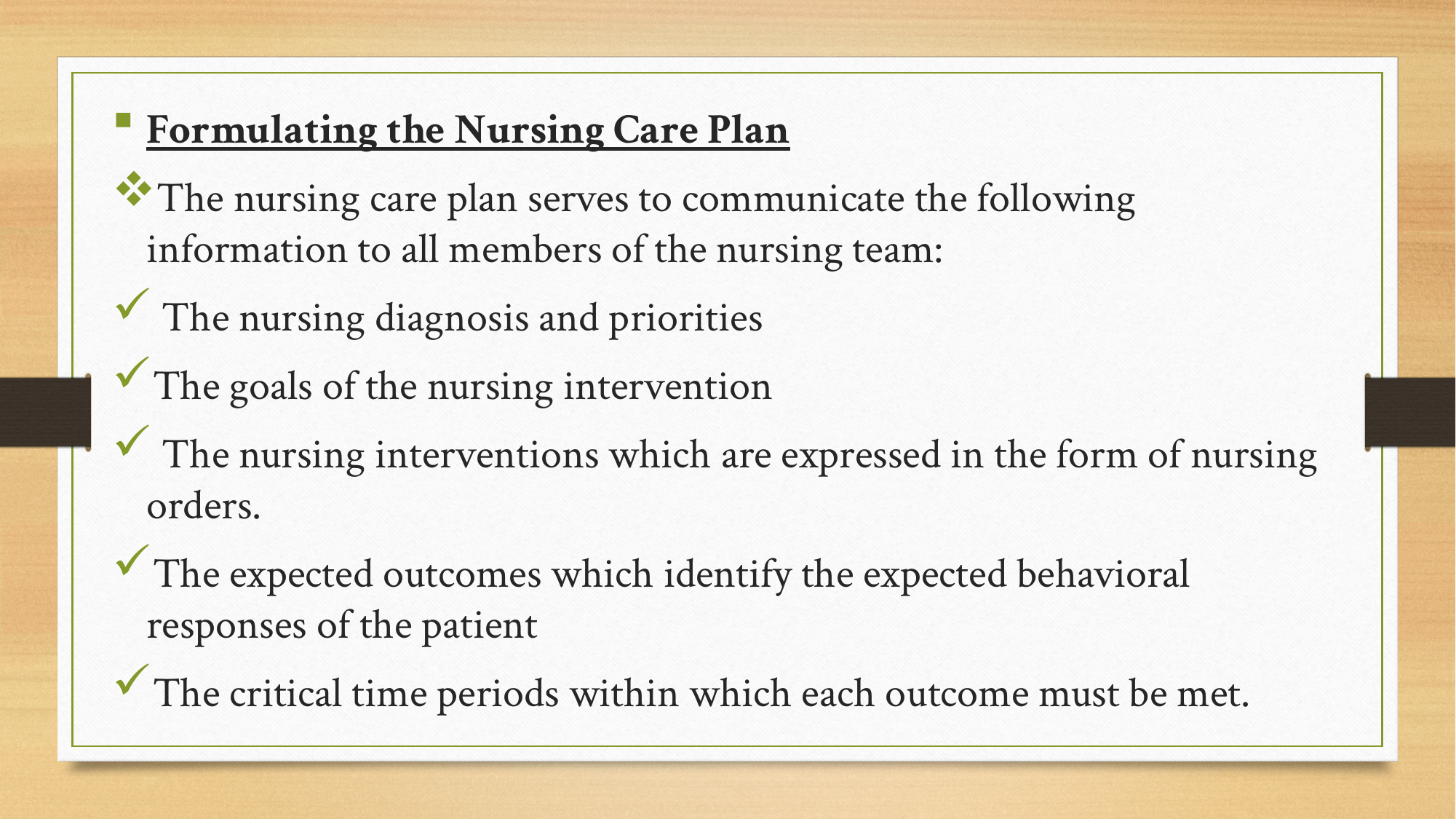

Formulating the Nursing Care Plan
The nursing care plan serves to communicate the following information to all members of the nursing team:
 The nursing diagnosis and priorities
The goals of the nursing intervention
 The nursing interventions which are expressed in the form of nursing orders.
The expected outcomes which identify the expected behavioral responses of the patient
The critical time periods within which each outcome must be met.